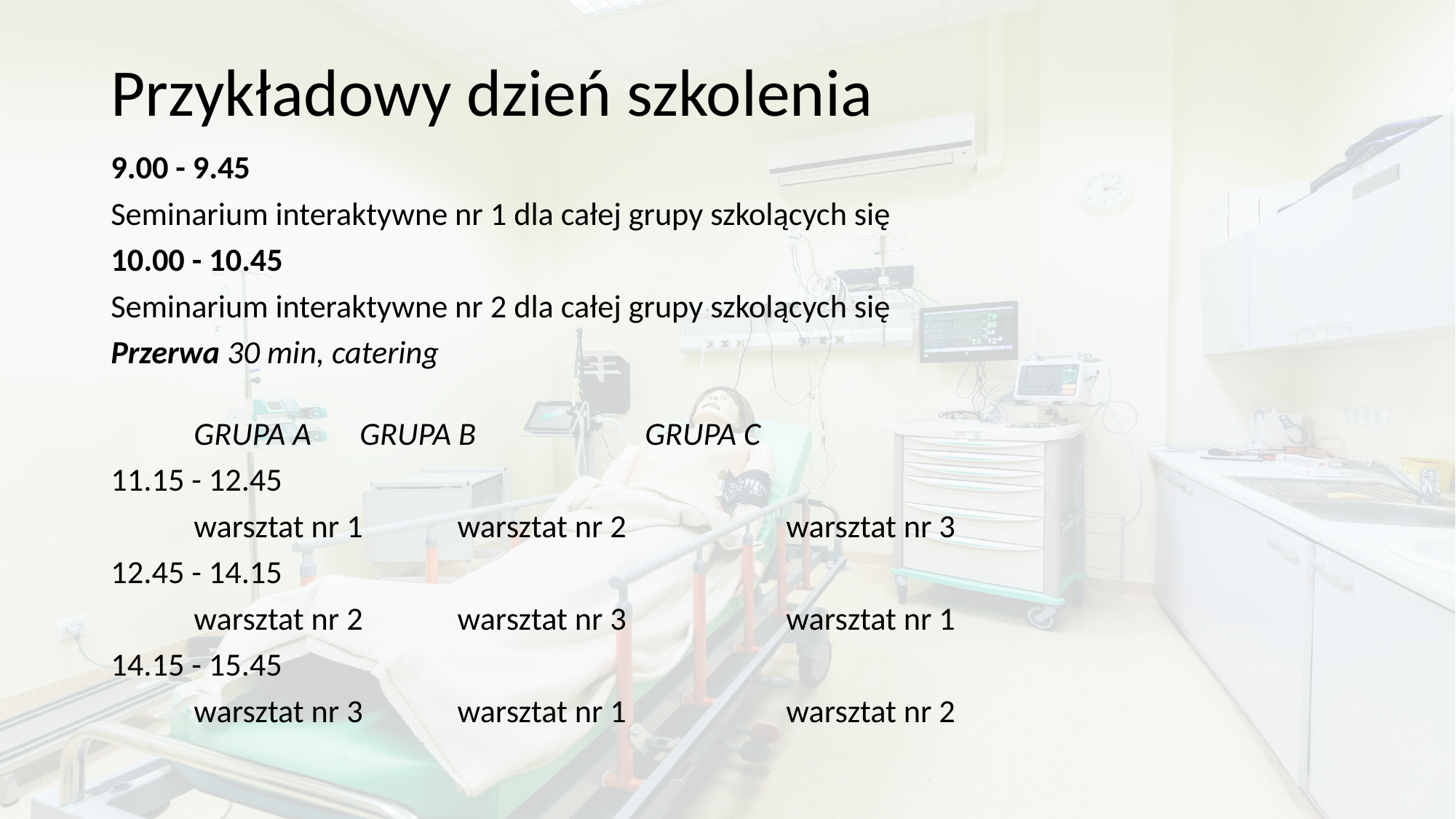

# Przykładowy dzień szkolenia
9.00 - 9.45
Seminarium interaktywne nr 1 dla całej grupy szkolących się
10.00 - 10.45
Seminarium interaktywne nr 2 dla całej grupy szkolących się
Przerwa 30 min, catering
			GRUPA A		GRUPA B		     GRUPA C
11.15 - 12.45
			warsztat nr 1             warsztat nr 2                      warsztat nr 3
12.45 - 14.15
			warsztat nr 2             warsztat nr 3                      warsztat nr 1
14.15 - 15.45
			warsztat nr 3             warsztat nr 1                      warsztat nr 2